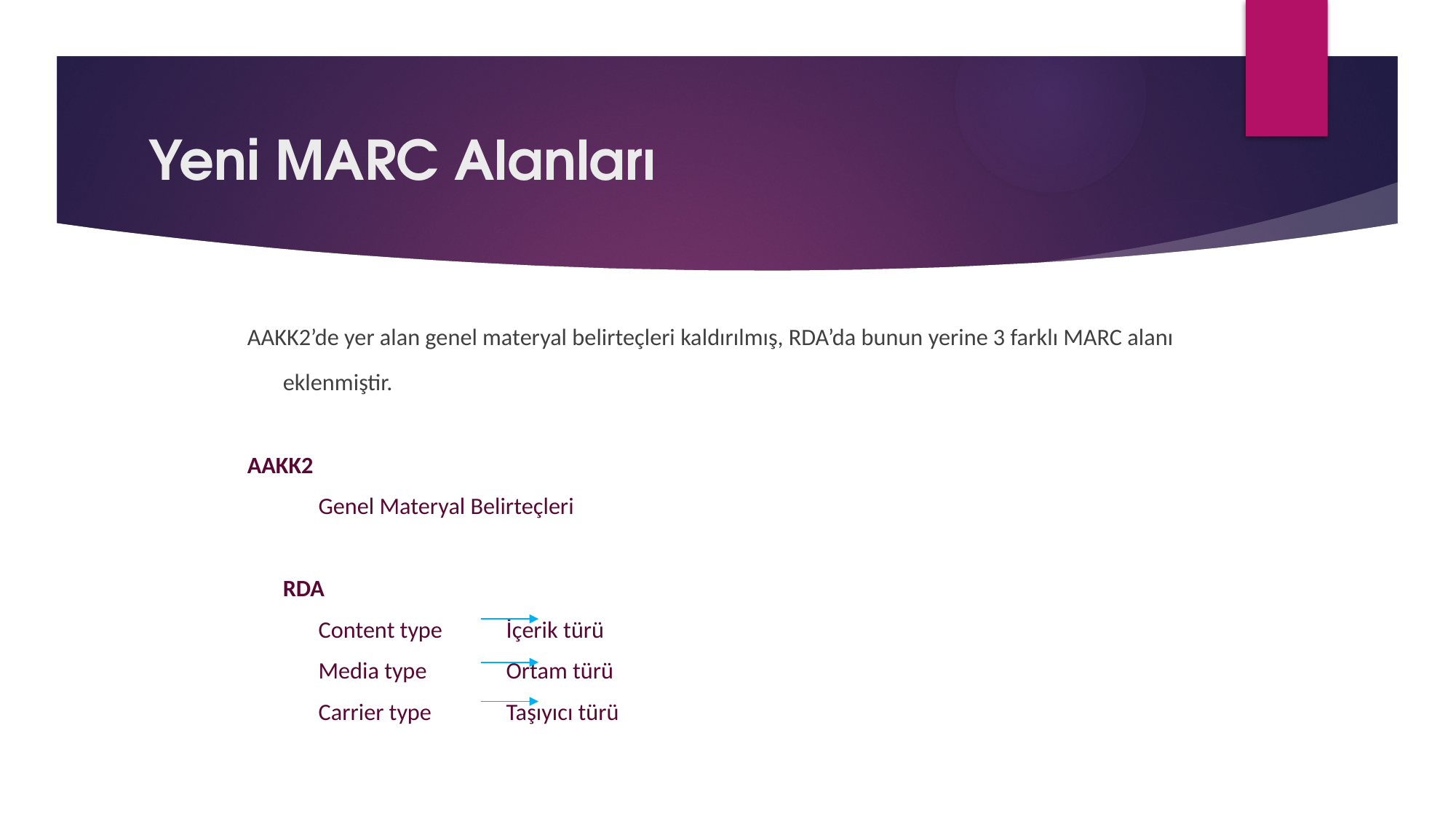

# Yeni MARC Alanları
AAKK2’de yer alan genel materyal belirteçleri kaldırılmış, RDA’da bunun yerine 3 farklı MARC alanı eklenmiştir.

AAKK2
	Genel Materyal Belirteçleri

	RDA
	Content type			İçerik türü
	Media type			Ortam türü
	Carrier type			Taşıyıcı türü